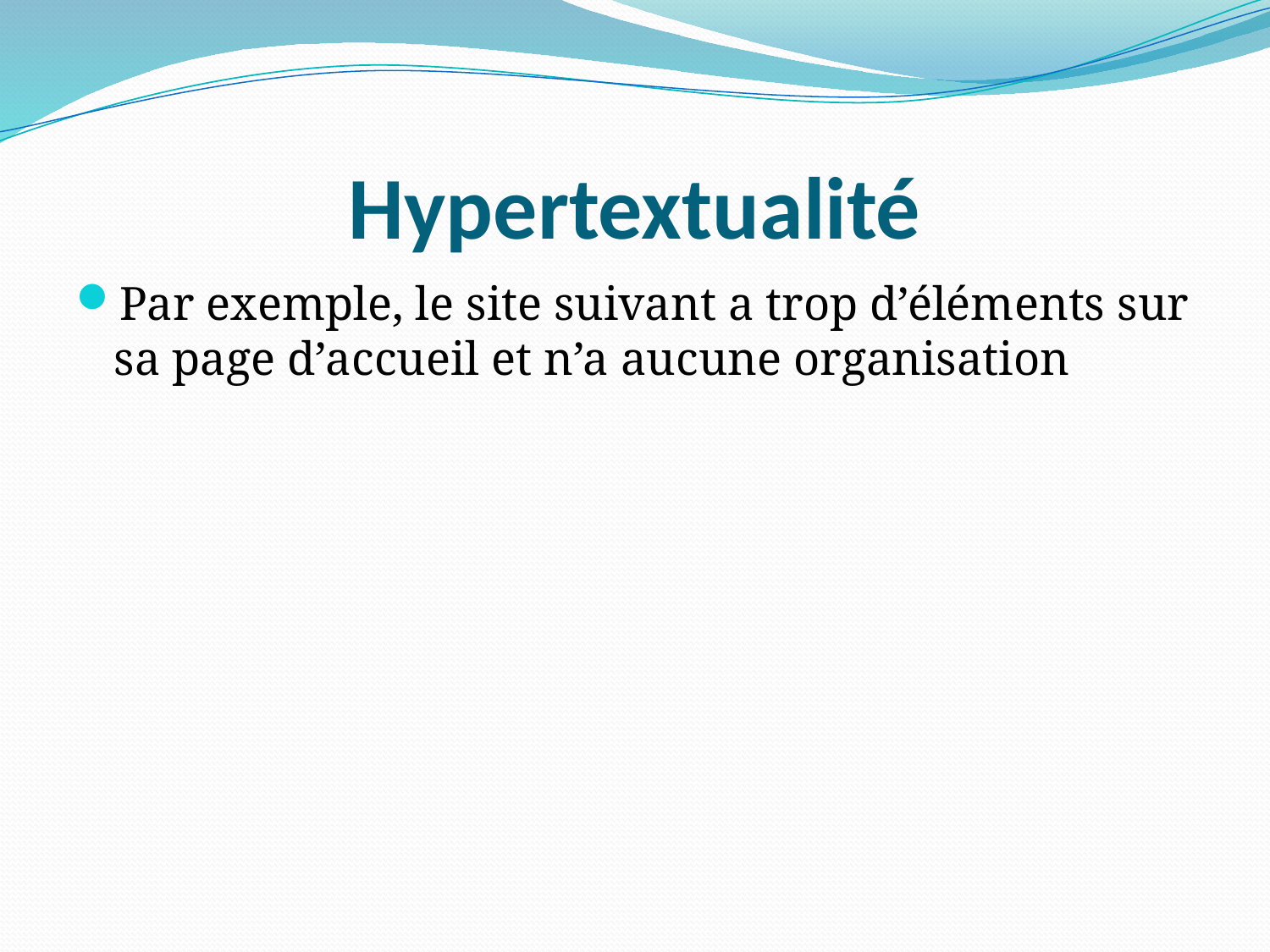

# Hypertextualité
Par exemple, le site suivant a trop d’éléments sur sa page d’accueil et n’a aucune organisation